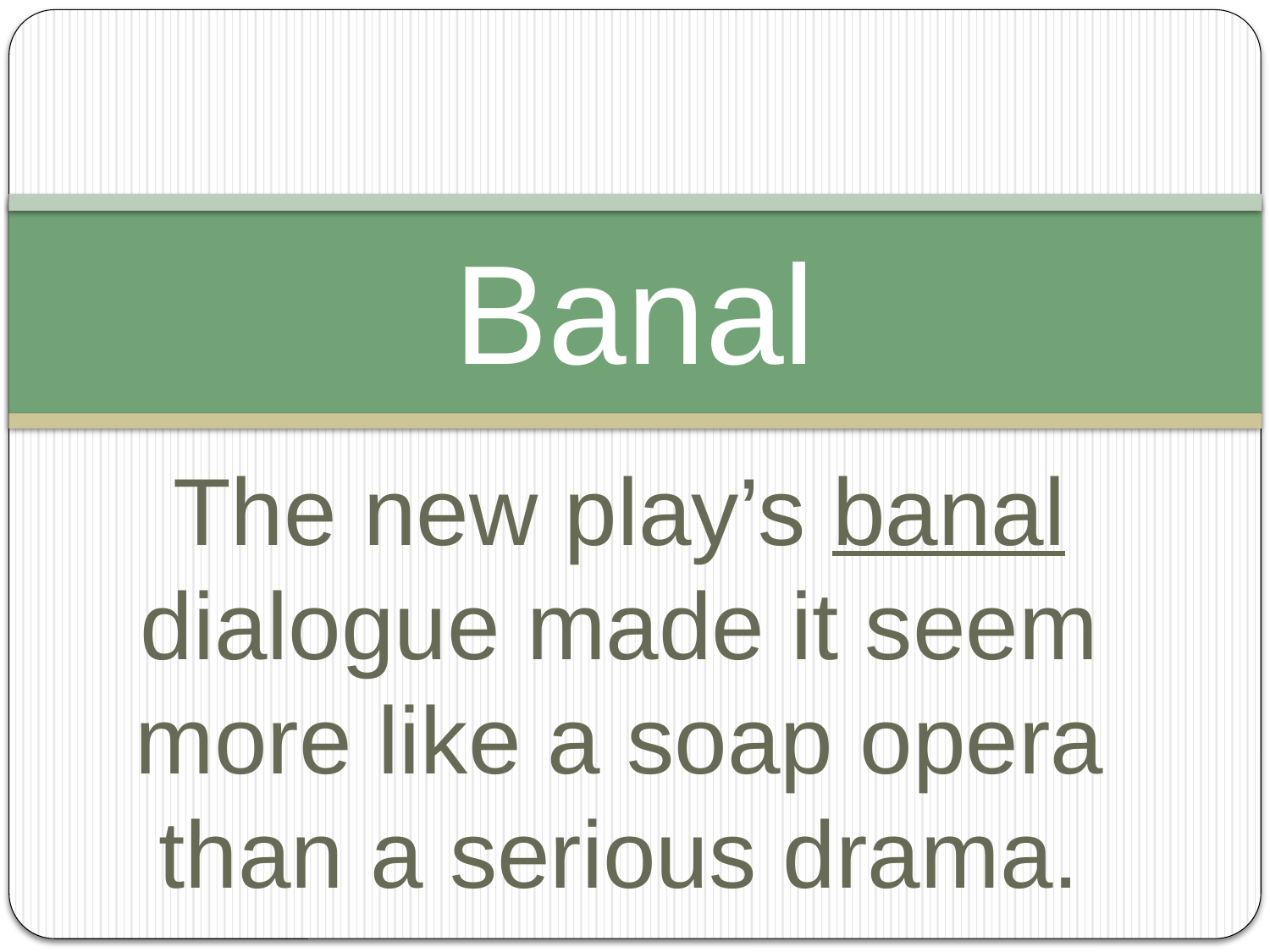

# Banal
The new play’s banal dialogue made it seem more like a soap opera than a serious drama.